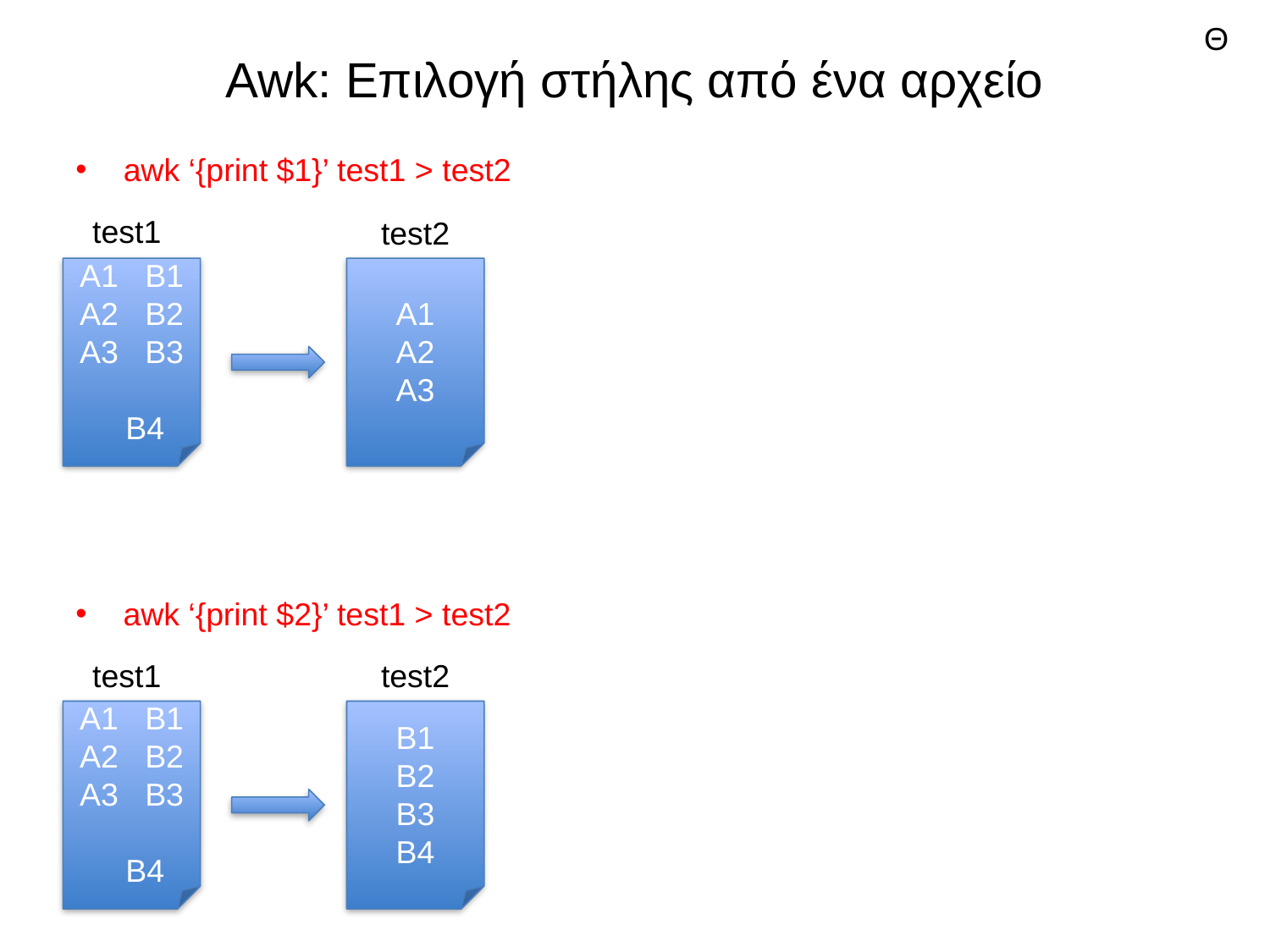

Θ
# Awk: Επιλογή στήλης από ένα αρχείο
awk ‘{print $1}’ test1 > test2

test1
test2
A1   B1
A2   B2
A3   B3
	   B4
A1
A2
A3

awk ‘{print $2}’ test1 > test2

test1
test2
A1   B1
A2   B2
A3   B3
	   B4
Β1
Β2
Β3
Β4